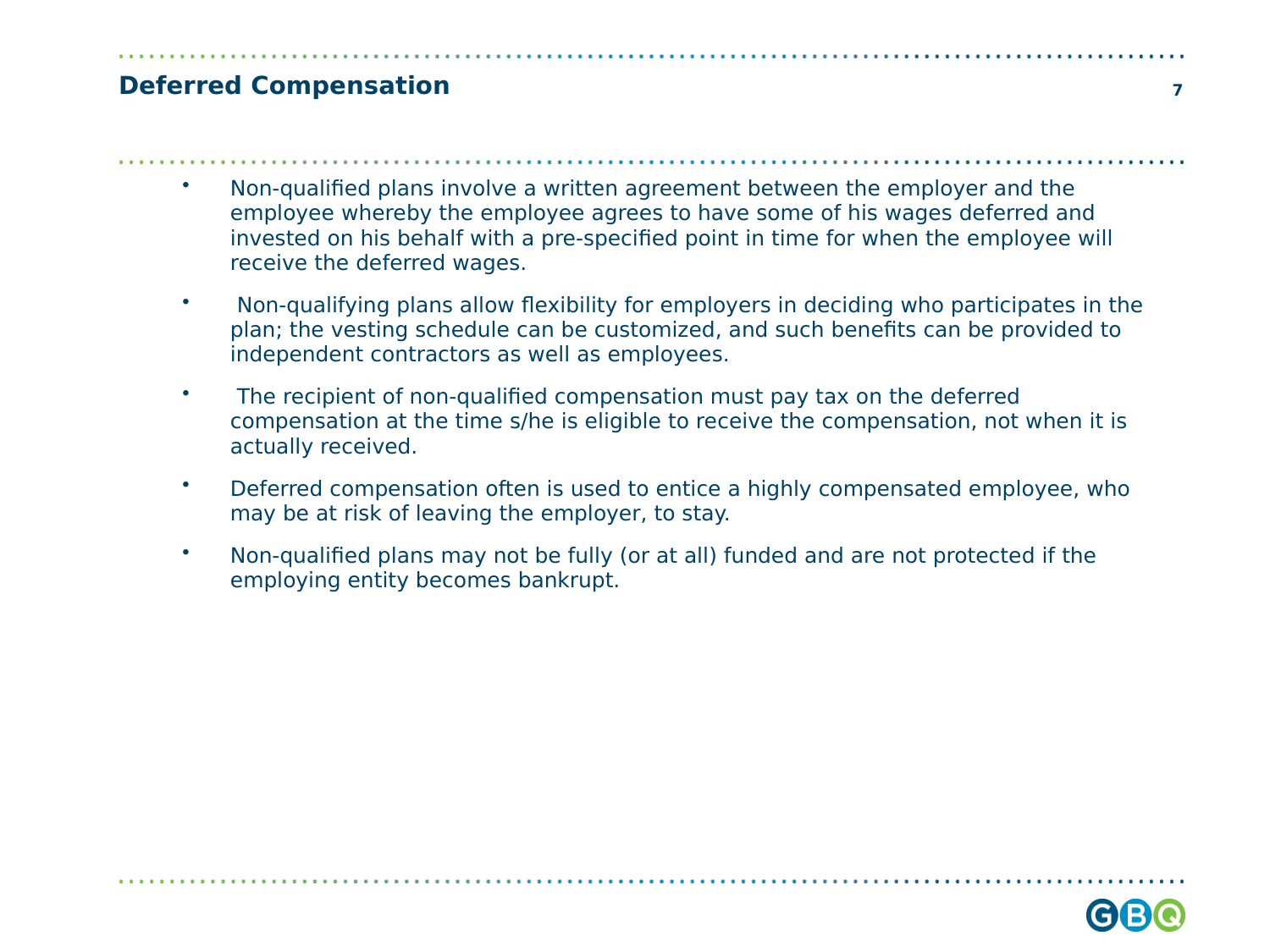

# Deferred Compensation
7
Non-qualified plans involve a written agreement between the employer and the employee whereby the employee agrees to have some of his wages deferred and invested on his behalf with a pre-specified point in time for when the employee will receive the deferred wages.
 Non-qualifying plans allow flexibility for employers in deciding who participates in the plan; the vesting schedule can be customized, and such benefits can be provided to independent contractors as well as employees.
 The recipient of non-qualified compensation must pay tax on the deferred compensation at the time s/he is eligible to receive the compensation, not when it is actually received.
Deferred compensation often is used to entice a highly compensated employee, who may be at risk of leaving the employer, to stay.
Non-qualified plans may not be fully (or at all) funded and are not protected if the employing entity becomes bankrupt.